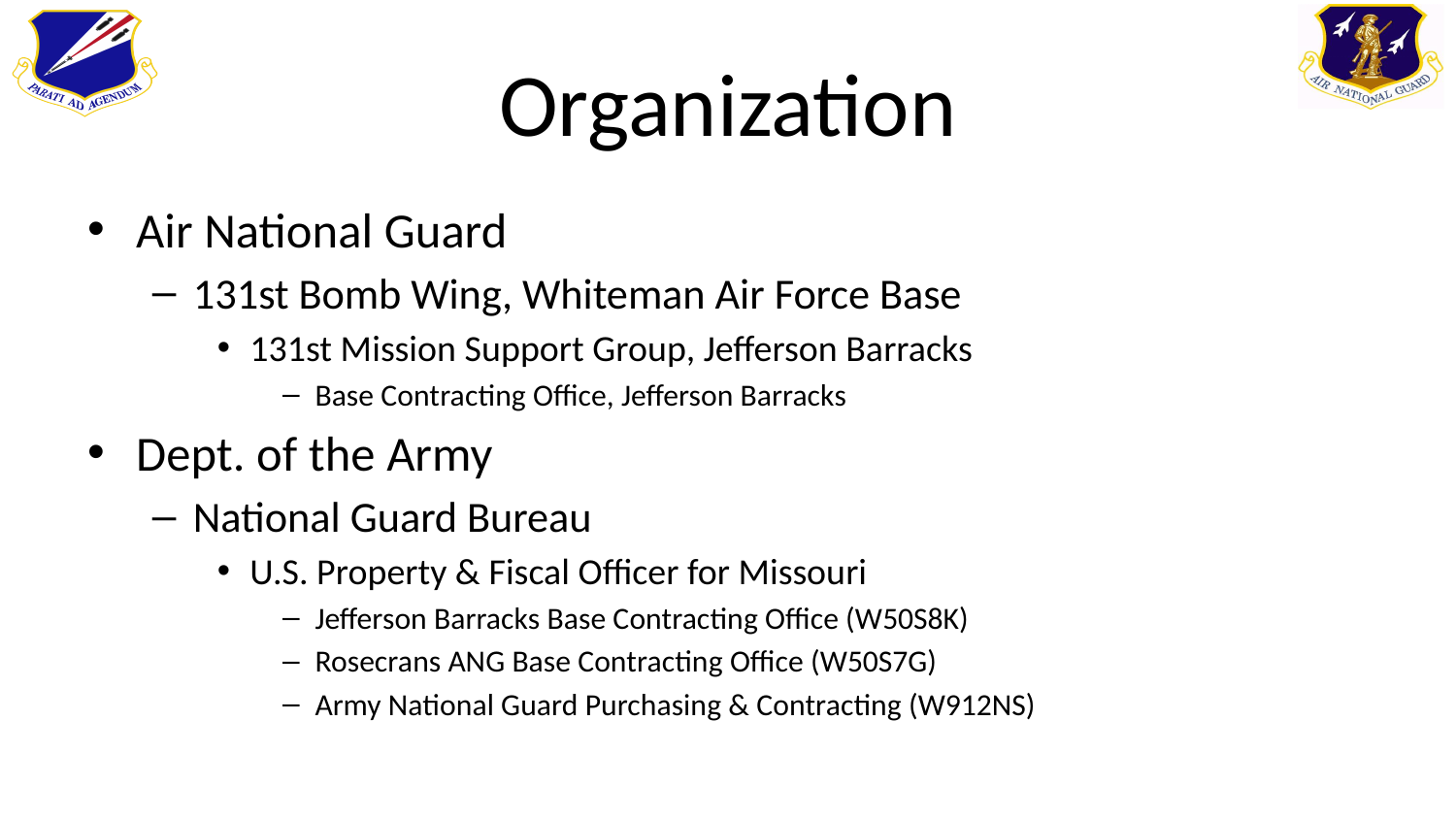

# Organization
Air National Guard
131st Bomb Wing, Whiteman Air Force Base
131st Mission Support Group, Jefferson Barracks
Base Contracting Office, Jefferson Barracks
Dept. of the Army
National Guard Bureau
U.S. Property & Fiscal Officer for Missouri
Jefferson Barracks Base Contracting Office (W50S8K)
Rosecrans ANG Base Contracting Office (W50S7G)
Army National Guard Purchasing & Contracting (W912NS)